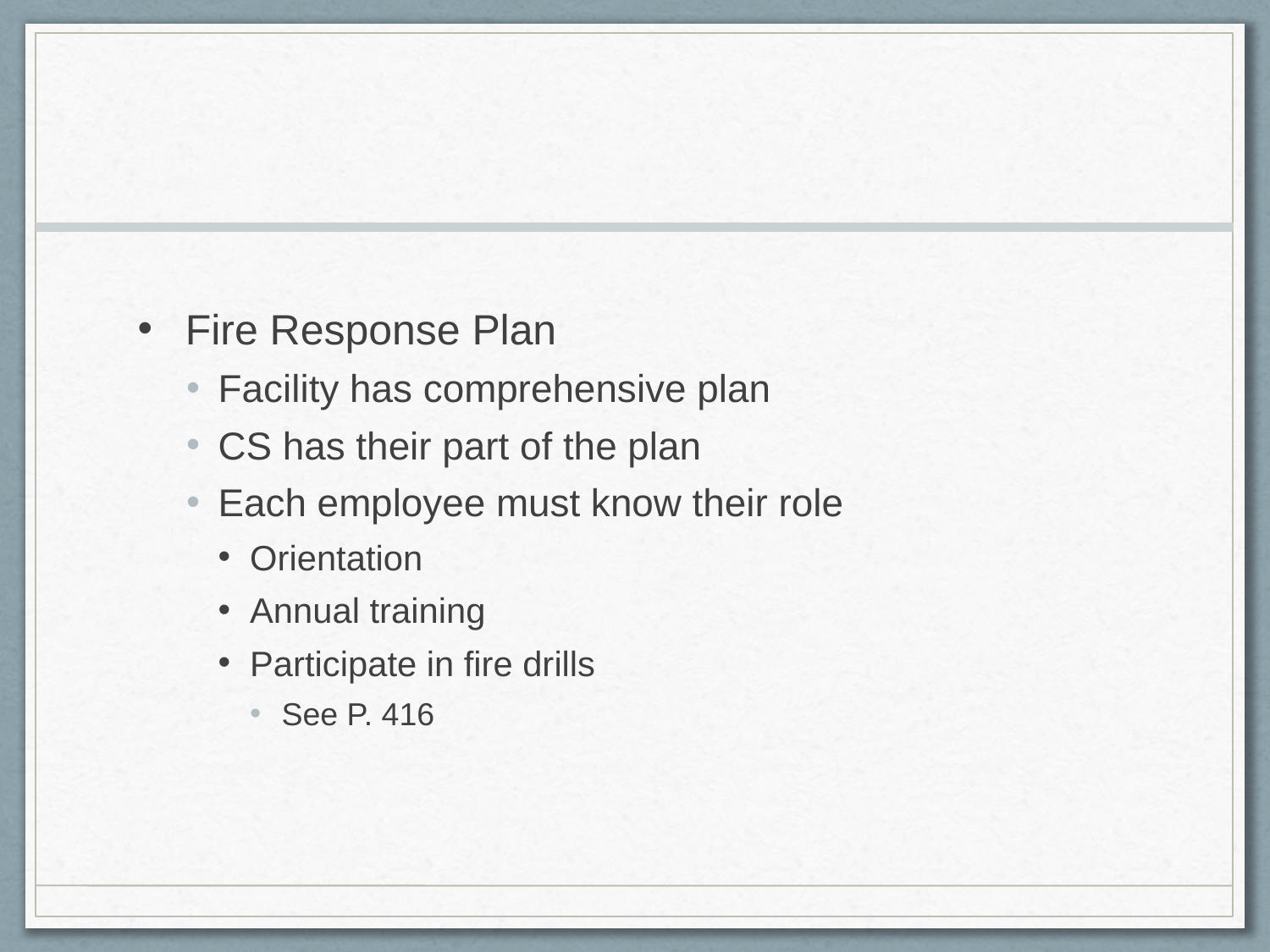

#
Fire Response Plan
Facility has comprehensive plan
CS has their part of the plan
Each employee must know their role
Orientation
Annual training
Participate in fire drills
See P. 416